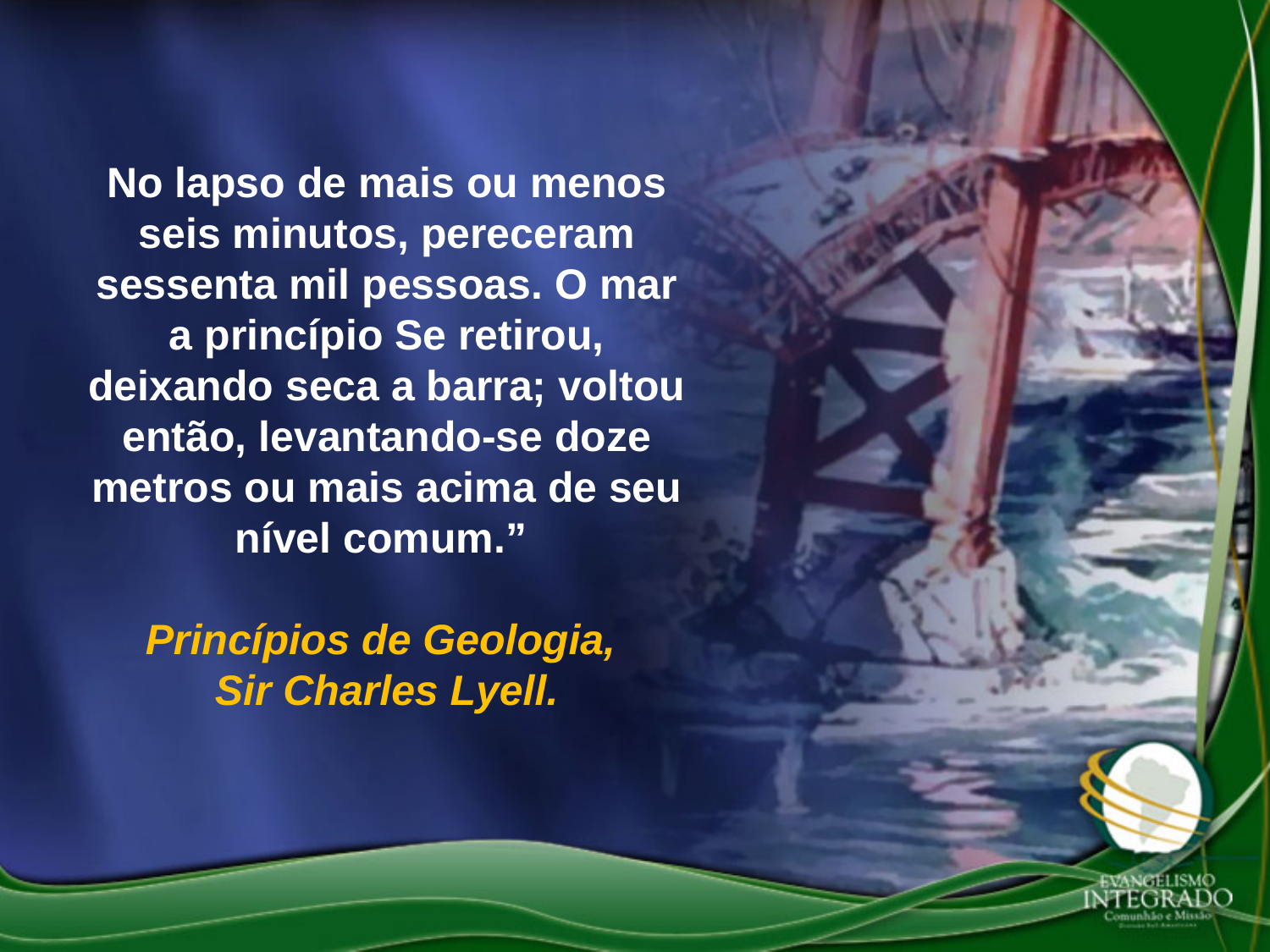

No lapso de mais ou menos seis minutos, pereceram sessenta mil pessoas. O mar a princípio Se retirou, deixando seca a barra; voltou então, levantando-se doze metros ou mais acima de seu nível comum.”

Princípios de Geologia,
Sir Charles Lyell.